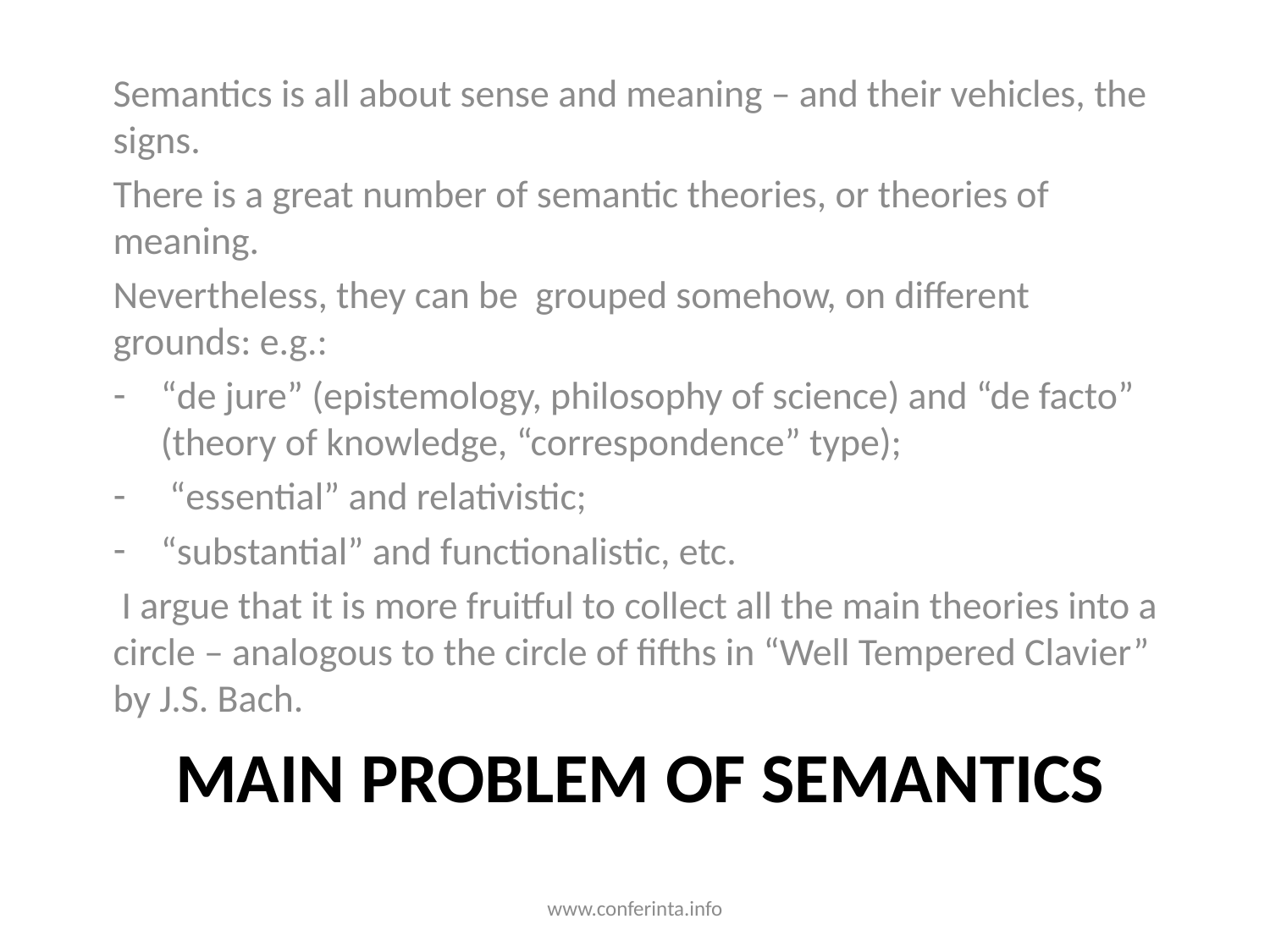

Semantics is all about sense and meaning – and their vehicles, the signs.
There is a great number of semantic theories, or theories of meaning.
Nevertheless, they can be  grouped somehow, on different grounds: e.g.:
“de jure” (epistemology, philosophy of science) and “de facto” (theory of knowledge, “correspondence” type);
 “essential” and relativistic;
“substantial” and functionalistic, etc.
 I argue that it is more fruitful to collect all the main theories into a circle – analogous to the circle of fifths in “Well Tempered Clavier” by J.S. Bach.
# Main problem of semantics
www.conferinta.info